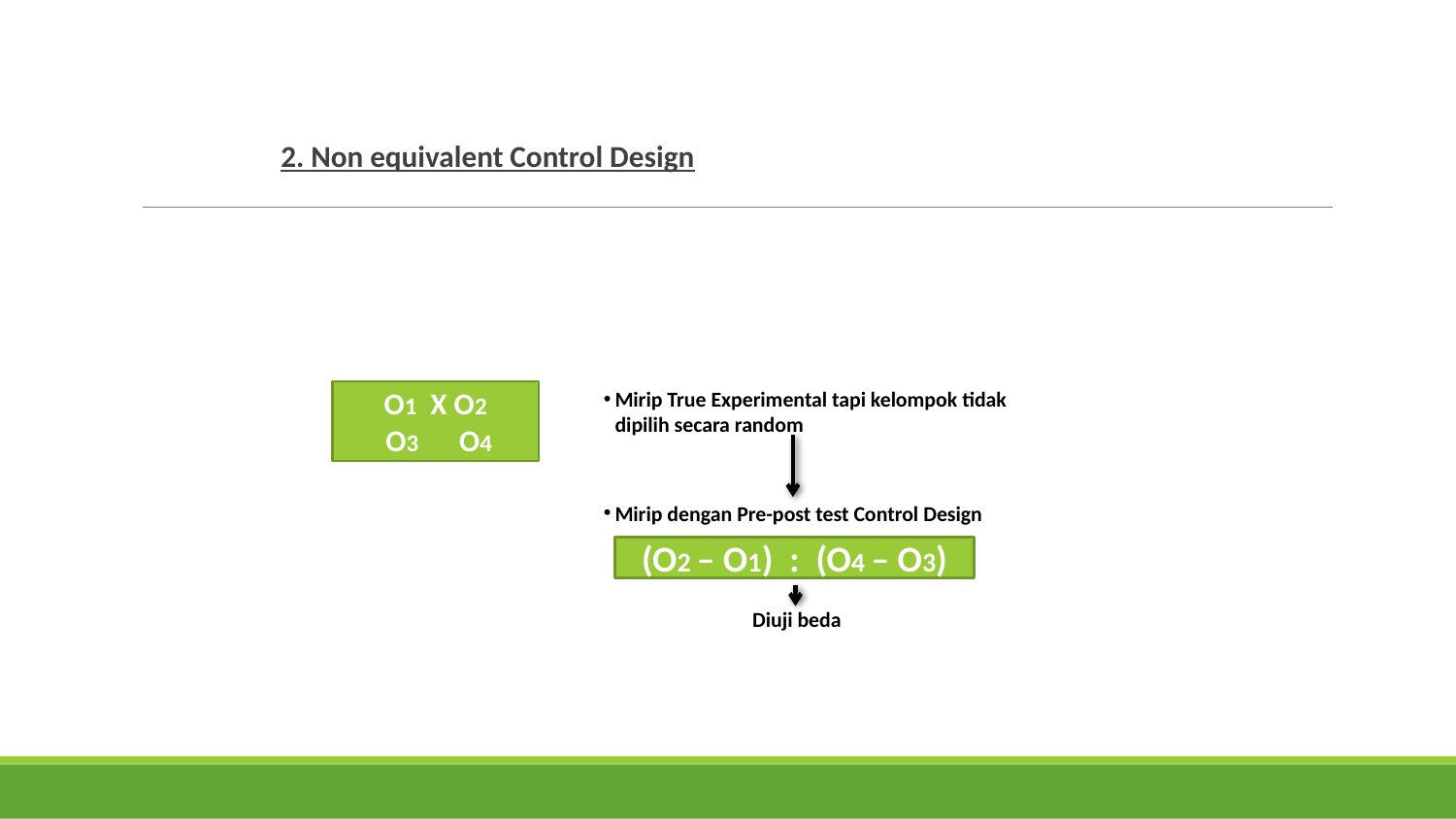

2. Non equivalent Control Design
Mirip True Experimental tapi kelompok tidak dipilih secara random
O1  X O2
 O3      O4
Mirip dengan Pre-post test Control Design
(O2 – O1)  :  (O4 – O3)
Diuji beda